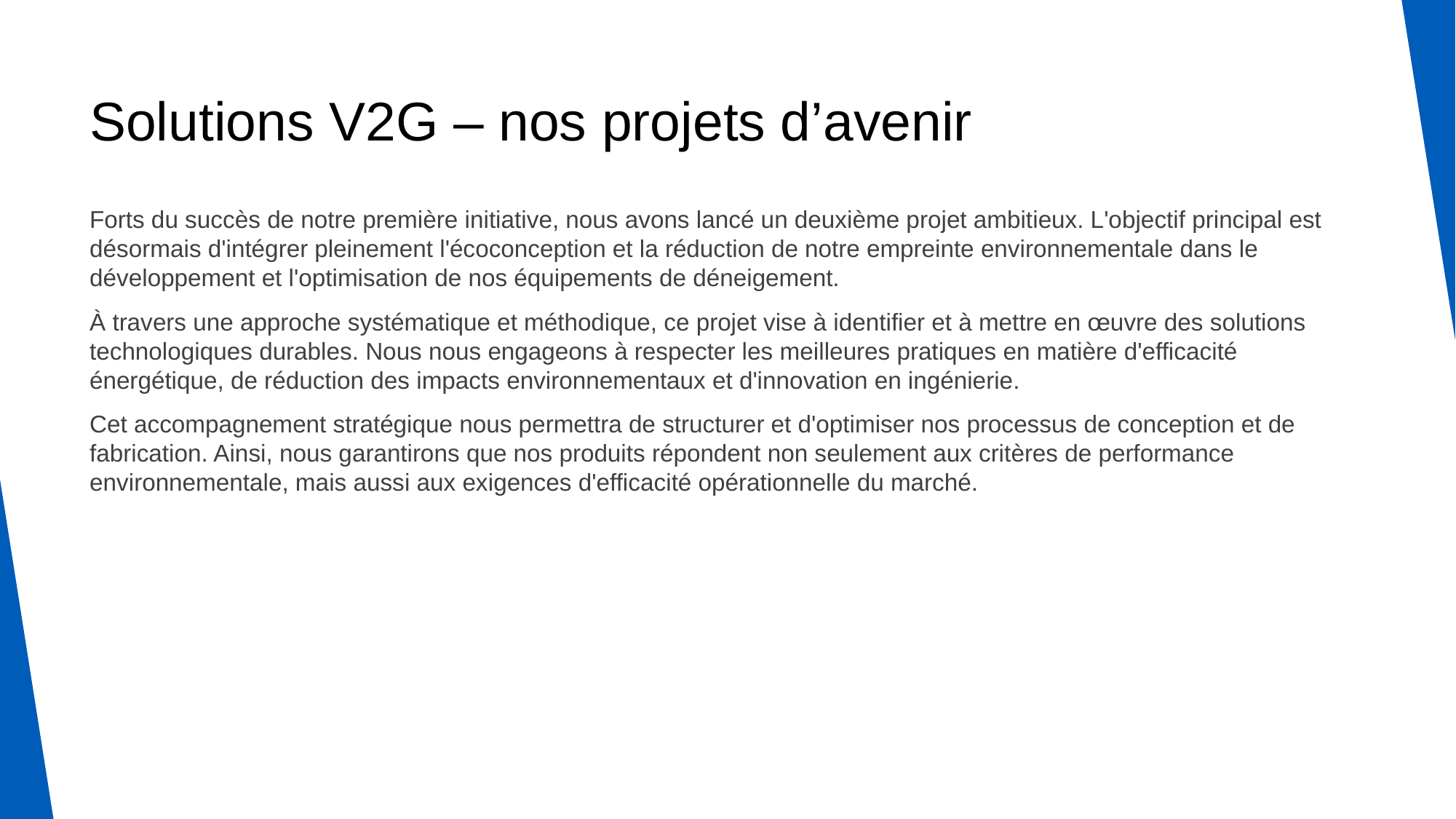

# Solutions V2G – nos projets d’avenir
Forts du succès de notre première initiative, nous avons lancé un deuxième projet ambitieux. L'objectif principal est désormais d'intégrer pleinement l'écoconception et la réduction de notre empreinte environnementale dans le développement et l'optimisation de nos équipements de déneigement.
À travers une approche systématique et méthodique, ce projet vise à identifier et à mettre en œuvre des solutions technologiques durables. Nous nous engageons à respecter les meilleures pratiques en matière d'efficacité énergétique, de réduction des impacts environnementaux et d'innovation en ingénierie.
Cet accompagnement stratégique nous permettra de structurer et d'optimiser nos processus de conception et de fabrication. Ainsi, nous garantirons que nos produits répondent non seulement aux critères de performance environnementale, mais aussi aux exigences d'efficacité opérationnelle du marché.